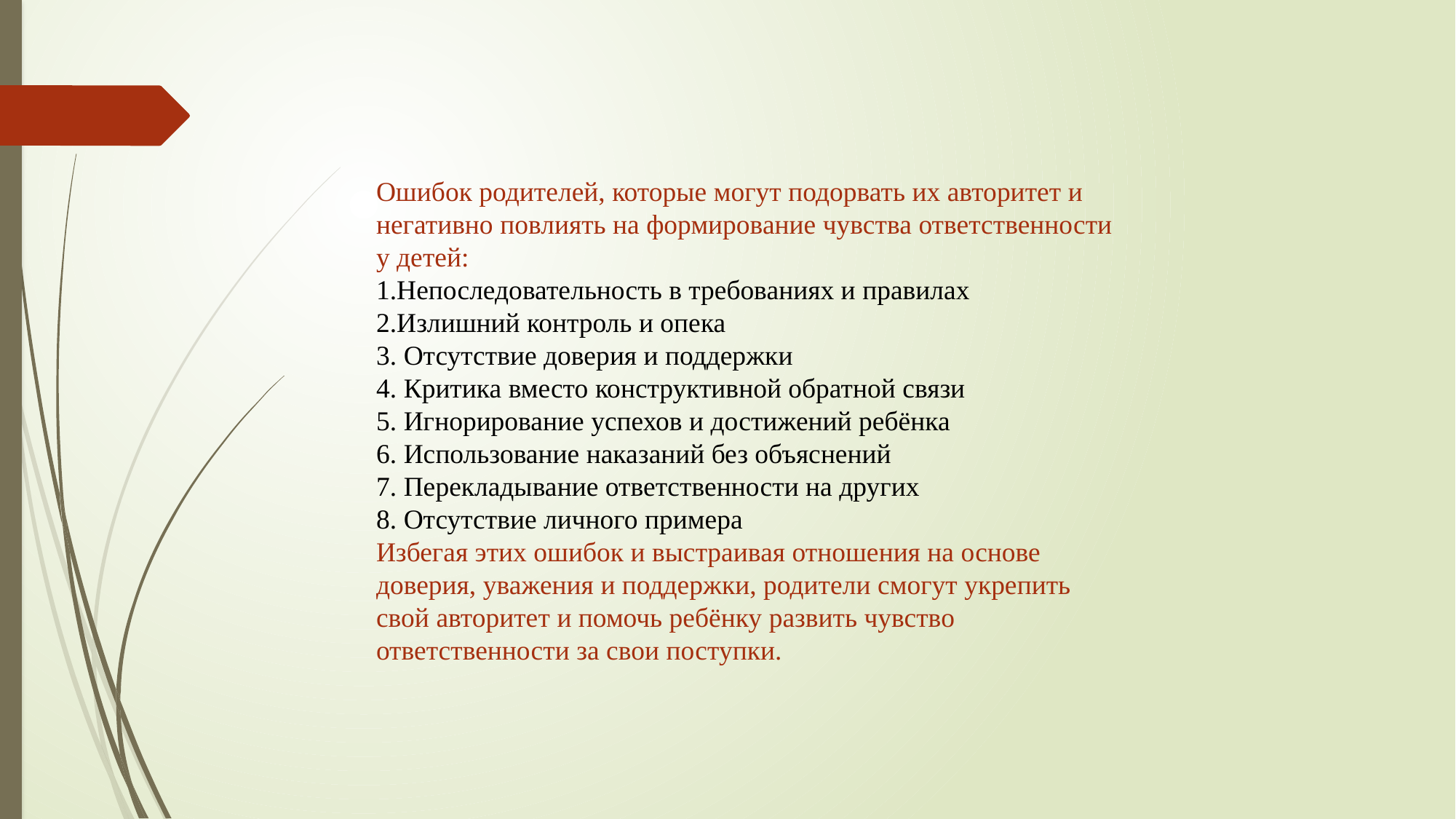

Ошибок родителей, которые могут подорвать их авторитет и негативно повлиять на формирование чувства ответственности у детей:
1.Непоследовательность в требованиях и правилах
2.Излишний контроль и опека
3. Отсутствие доверия и поддержки
4. Критика вместо конструктивной обратной связи
5. Игнорирование успехов и достижений ребёнка
6. Использование наказаний без объяснений
7. Перекладывание ответственности на других
8. Отсутствие личного примера
Избегая этих ошибок и выстраивая отношения на основе доверия, уважения и поддержки, родители смогут укрепить свой авторитет и помочь ребёнку развить чувство ответственности за свои поступки.